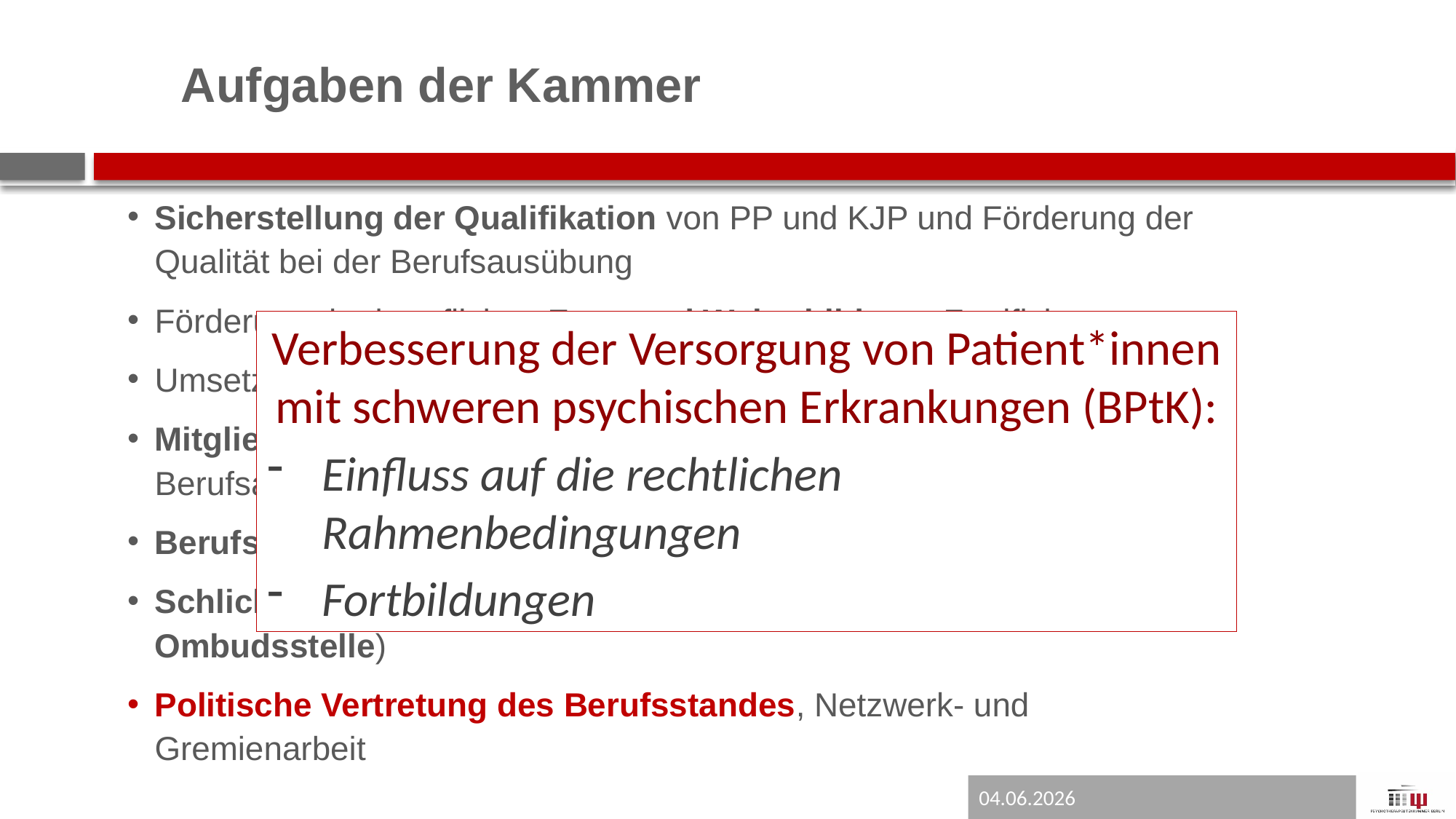

# Aufgaben der Kammer
Sicherstellung der Qualifikation von PP und KJP und Förderung der Qualität bei der Berufsausübung
Förderung der beruflichen Fort- und Weiterbildung, Zertifizierungen
Umsetzung der Weiterbildungsordnung
Mitgliederverwaltung, Information und Beratung bei Fragen der Berufsausübung
Berufsaufsicht
Schlichtungsstelle bei Streitigkeiten (Beschwerdestelle, Ombudsstelle)
Politische Vertretung des Berufsstandes, Netzwerk- und Gremienarbeit
Verbesserung der Versorgung von Patient*innen mit schweren psychischen Erkrankungen (BPtK):
Einfluss auf die rechtlichen Rahmenbedingungen
Fortbildungen
04.06.2026